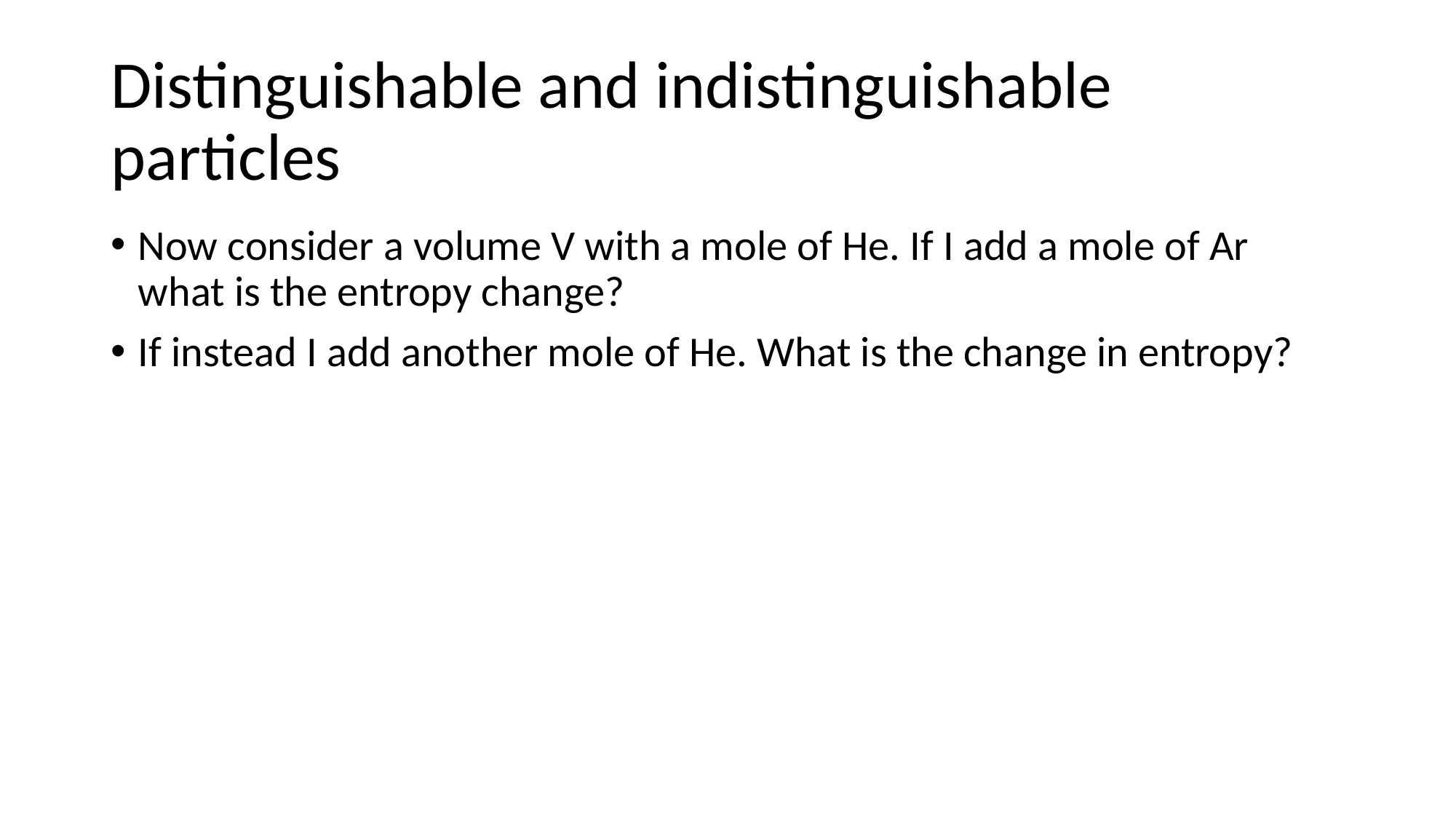

# Distinguishable and indistinguishable particles
Now consider a volume V with a mole of He. If I add a mole of Ar what is the entropy change?
If instead I add another mole of He. What is the change in entropy?